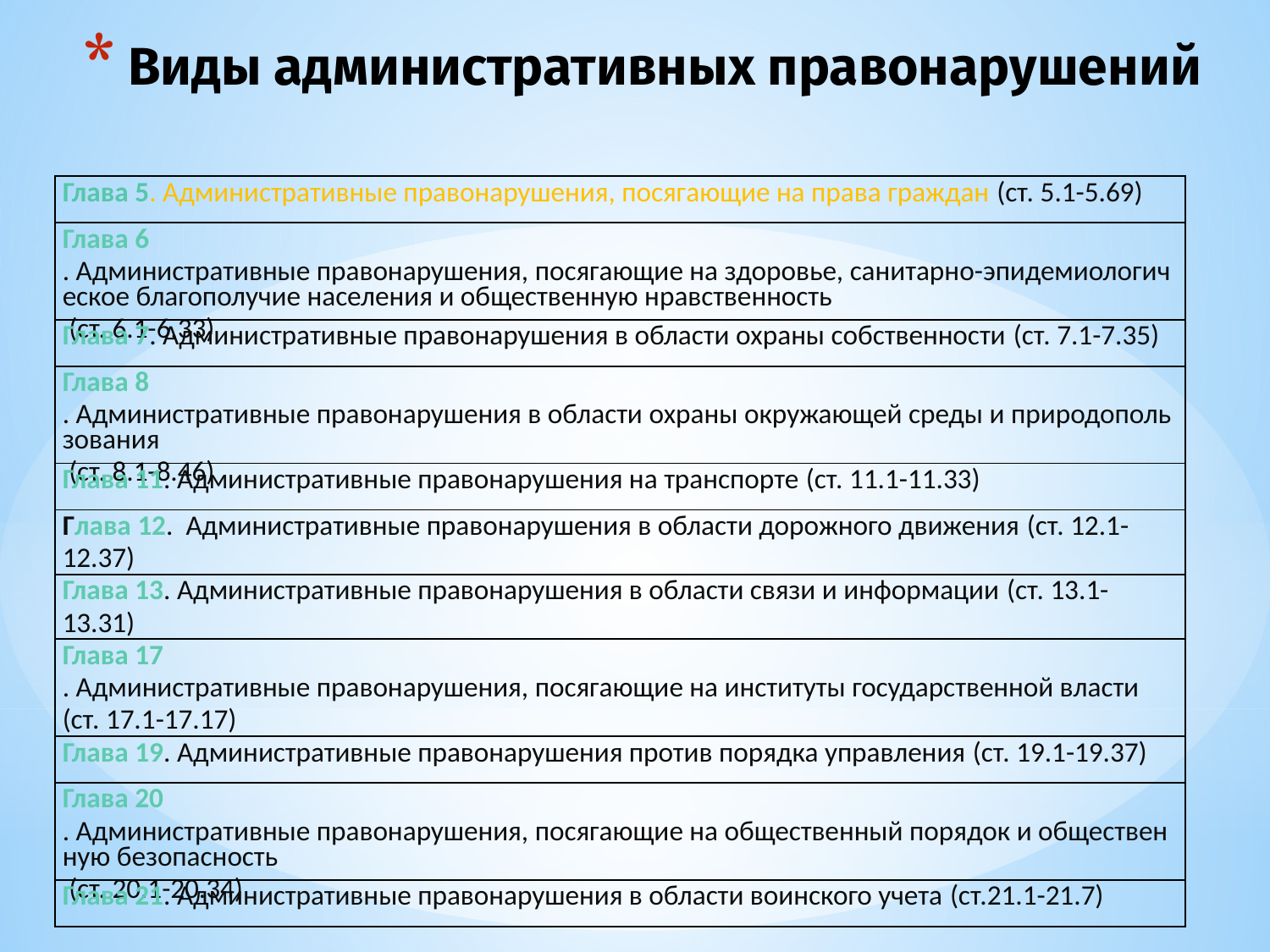

# Виды административных правонарушений
| Глава 5. Административные правонарушения, посягающие на права граждан (ст. 5.1-5.69) |
| --- |
| Глава 6. Административные правонарушения, посягающие на здоровье, санитарно-эпидемиологическое благополучие населения и общественную нравственность (ст. 6.1-6.33) |
| Глава 7. Административные правонарушения в области охраны собственности (ст. 7.1-7.35) |
| Глава 8. Административные правонарушения в области охраны окружающей среды и природопользования (ст. 8.1-8.46) |
| Глава 11. Административные правонарушения на транспорте (ст. 11.1-11.33) |
| Глава 12. Административные правонарушения в области дорожного движения (ст. 12.1-12.37) |
| Глава 13. Административные правонарушения в области связи и информации (ст. 13.1-13.31) |
| Глава 17. Административные правонарушения, посягающие на институты государственной власти (ст. 17.1-17.17) |
| Глава 19. Административные правонарушения против порядка управления (ст. 19.1-19.37) |
| Глава 20. Административные правонарушения, посягающие на общественный порядок и общественную безопасность (ст. 20.1-20.34) |
| Глава 21. Административные правонарушения в области воинского учета (ст.21.1-21.7) |